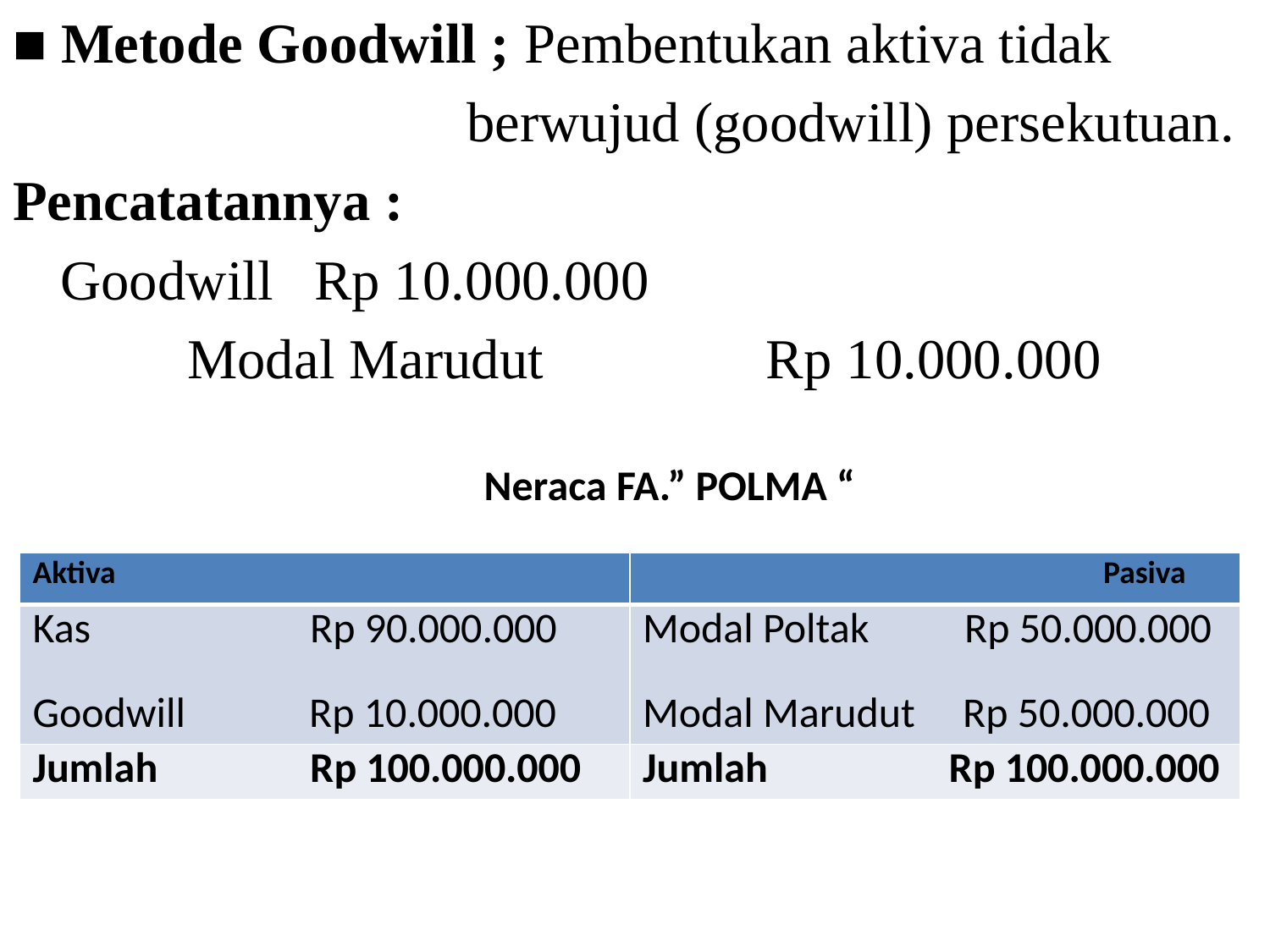

■ Metode Goodwill ; Pembentukan aktiva tidak
                                berwujud (goodwill) persekutuan.
Pencatatannya :
	Goodwill	Rp 10.000.000
		Modal Marudut		     Rp 10.000.000

            Neraca FA.” POLMA “
| Aktiva | Pasiva |
| --- | --- |
| Kas Rp 90.000.000 Goodwill Rp 10.000.000 | Modal Poltak Rp 50.000.000 Modal Marudut Rp 50.000.000 |
| Jumlah Rp 100.000.000 | Jumlah Rp 100.000.000 |